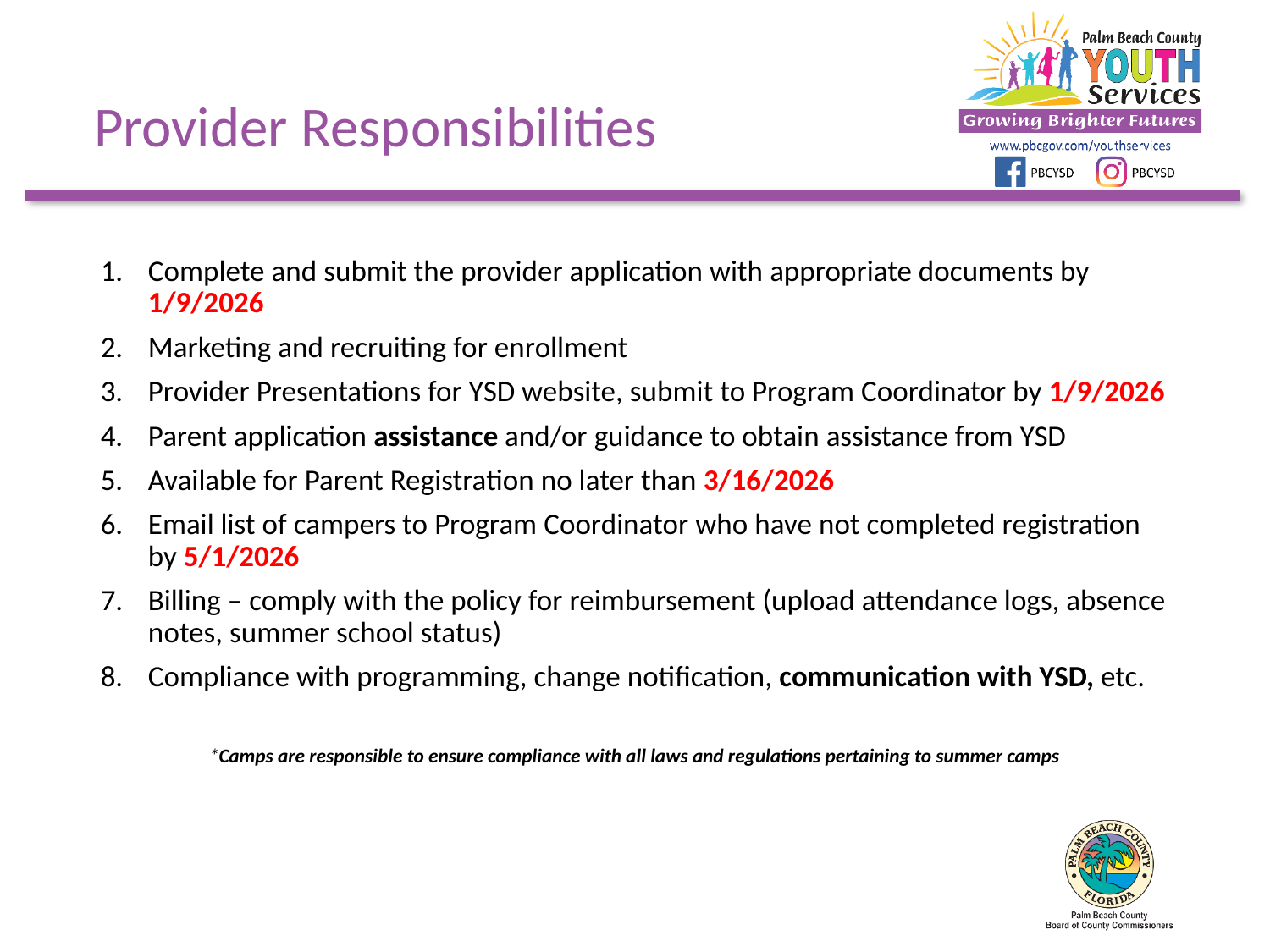

# Provider Responsibilities

Complete and submit the provider application with appropriate documents by 1/9/2026
Marketing and recruiting for enrollment
Provider Presentations for YSD website, submit to Program Coordinator by 1/9/2026
Parent application assistance and/or guidance to obtain assistance from YSD
Available for Parent Registration no later than 3/16/2026
Email list of campers to Program Coordinator who have not completed registration by 5/1/2026
Billing – comply with the policy for reimbursement (upload attendance logs, absence notes, summer school status)
Compliance with programming, change notification, communication with YSD, etc.

*Camps are responsible to ensure compliance with all laws and regulations pertaining to summer camps